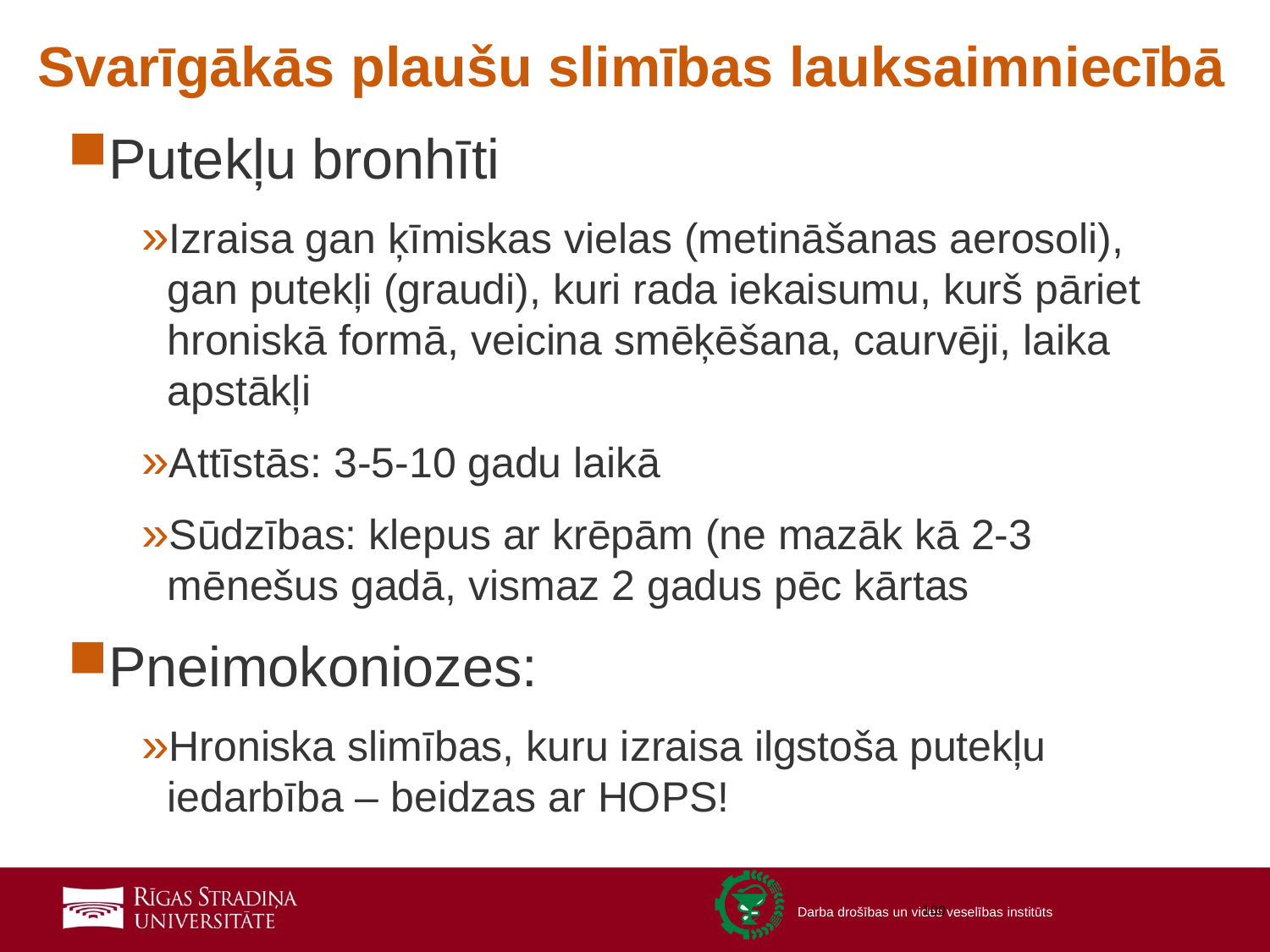

# Svarīgākās plaušu slimības lauksaimniecībā
Putekļu bronhīti
Izraisa gan ķīmiskas vielas (metināšanas aerosoli), gan putekļi (graudi), kuri rada iekaisumu, kurš pāriet hroniskā formā, veicina smēķēšana, caurvēji, laika apstākļi
Attīstās: 3-5-10 gadu laikā
Sūdzības: klepus ar krēpām (ne mazāk kā 2-3 mēnešus gadā, vismaz 2 gadus pēc kārtas
Pneimokoniozes:
Hroniska slimības, kuru izraisa ilgstoša putekļu iedarbība – beidzas ar HOPS!
100